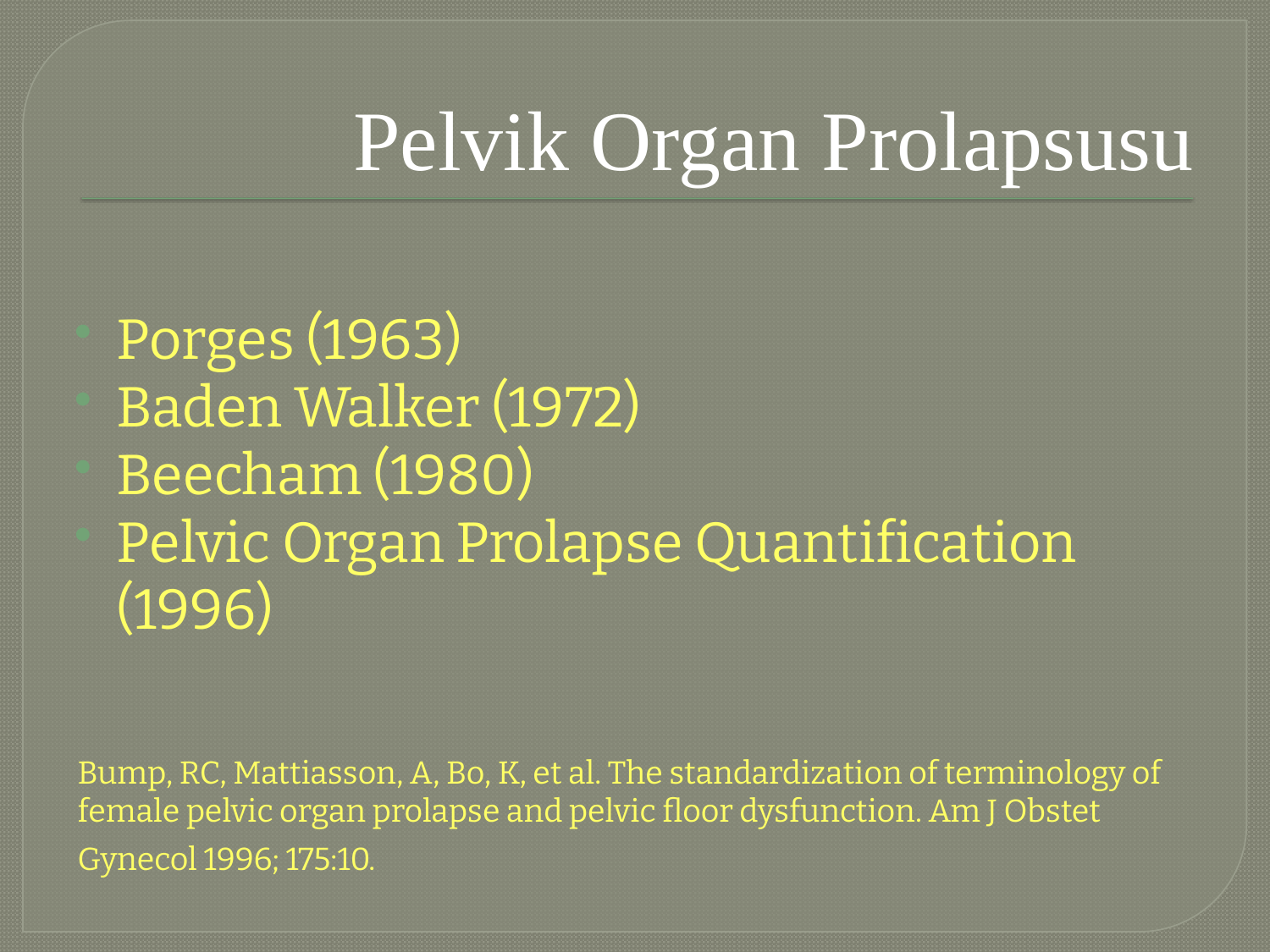

# Pelvik Organ Prolapsusu

Porges (1963)
Baden Walker (1972)
Beecham (1980)
Pelvic Organ Prolapse Quantification (1996)

Bump, RC, Mattiasson, A, Bo, K, et al. The standardization of terminology of female pelvic organ prolapse and pelvic floor dysfunction. Am J Obstet Gynecol 1996; 175:10.